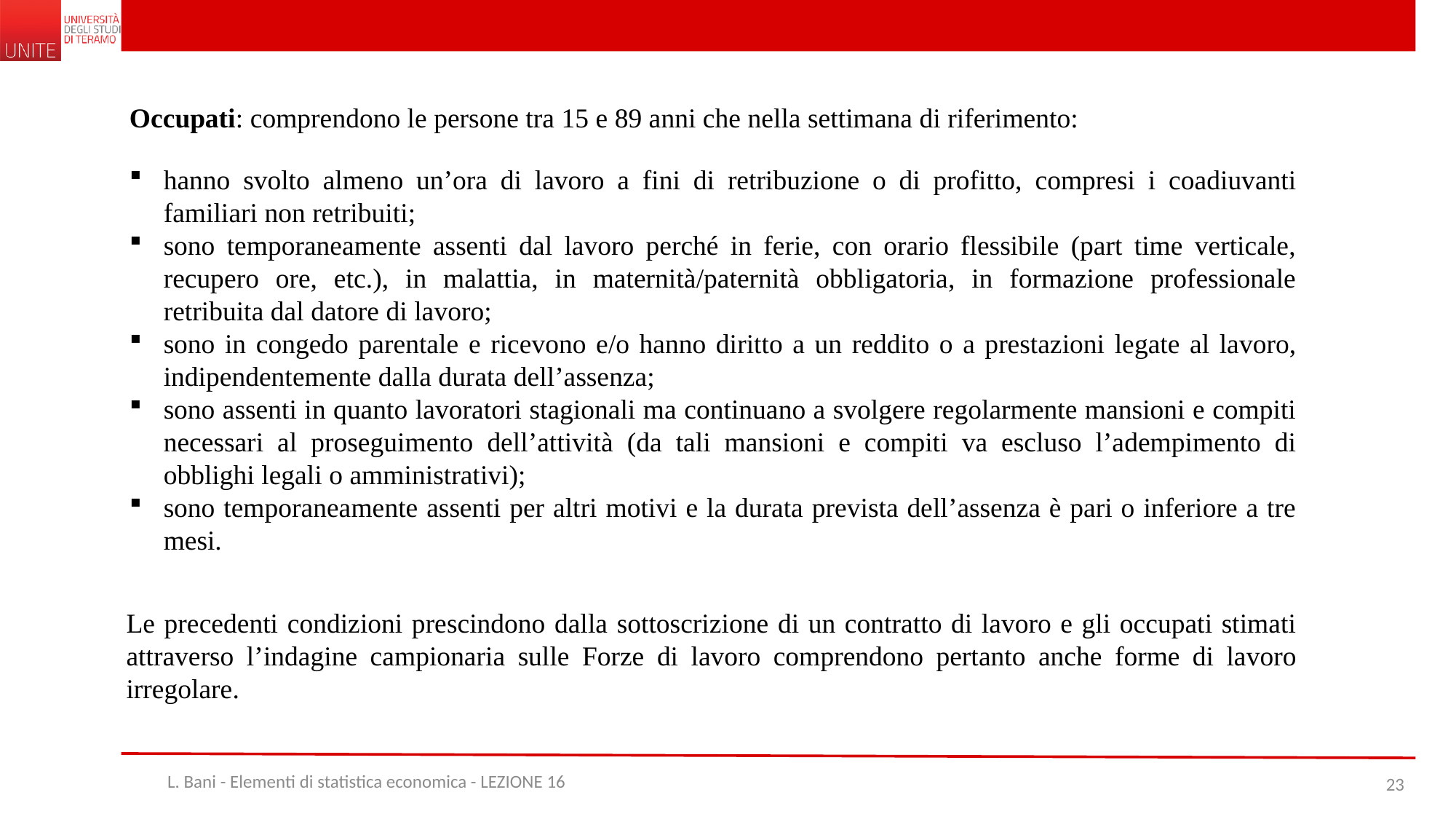

Occupati: comprendono le persone tra 15 e 89 anni che nella settimana di riferimento:
hanno svolto almeno un’ora di lavoro a fini di retribuzione o di profitto, compresi i coadiuvanti familiari non retribuiti;
sono temporaneamente assenti dal lavoro perché in ferie, con orario flessibile (part time verticale, recupero ore, etc.), in malattia, in maternità/paternità obbligatoria, in formazione professionale retribuita dal datore di lavoro;
sono in congedo parentale e ricevono e/o hanno diritto a un reddito o a prestazioni legate al lavoro, indipendentemente dalla durata dell’assenza;
sono assenti in quanto lavoratori stagionali ma continuano a svolgere regolarmente mansioni e compiti necessari al proseguimento dell’attività (da tali mansioni e compiti va escluso l’adempimento di obblighi legali o amministrativi);
sono temporaneamente assenti per altri motivi e la durata prevista dell’assenza è pari o inferiore a tre mesi.
Le precedenti condizioni prescindono dalla sottoscrizione di un contratto di lavoro e gli occupati stimati attraverso l’indagine campionaria sulle Forze di lavoro comprendono pertanto anche forme di lavoro irregolare.
L. Bani - Elementi di statistica economica - LEZIONE 16
23